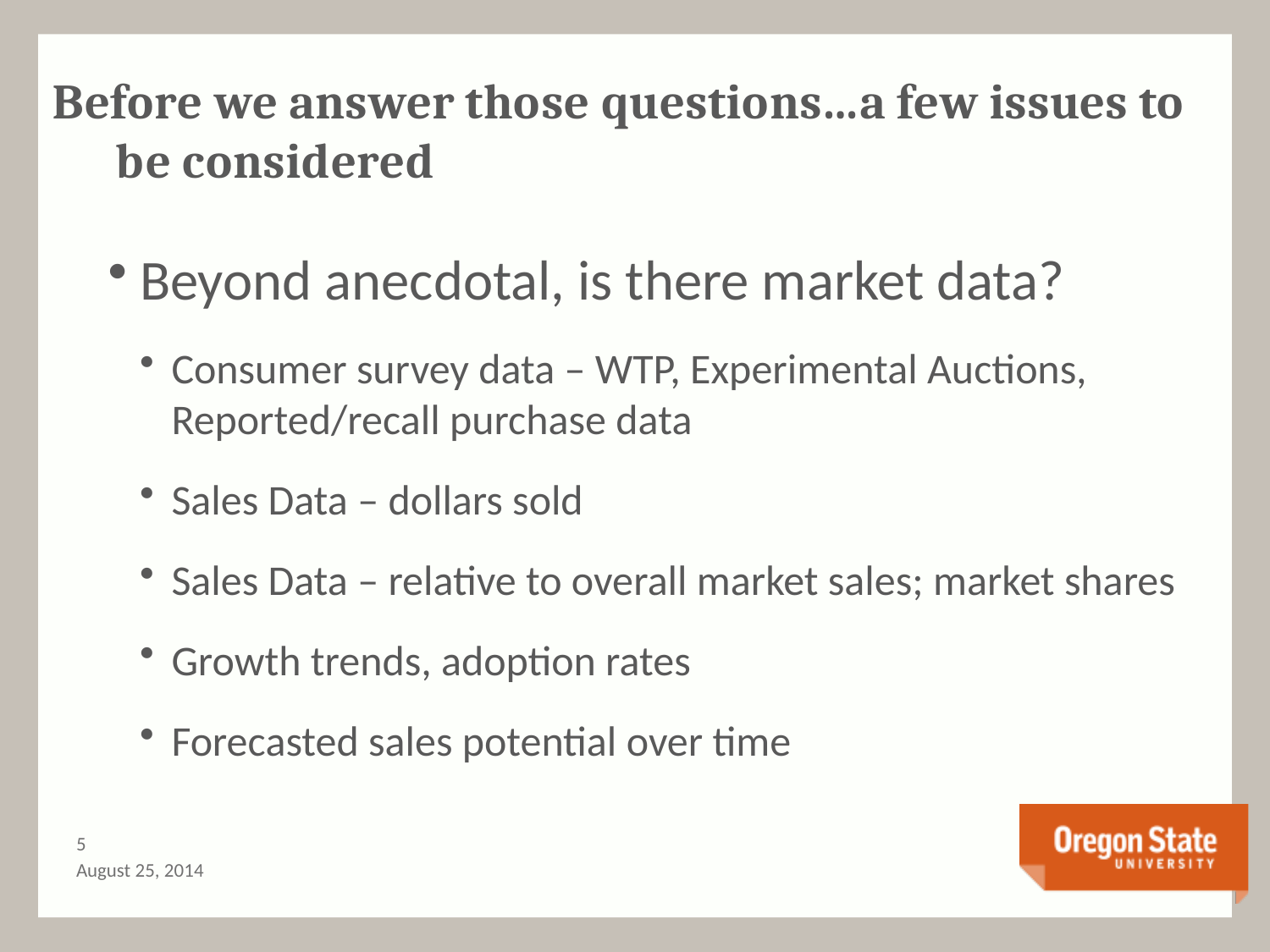

# Before we answer those questions…a few issues to be considered
Beyond anecdotal, is there market data?
Consumer survey data – WTP, Experimental Auctions, Reported/recall purchase data
Sales Data – dollars sold
Sales Data – relative to overall market sales; market shares
Growth trends, adoption rates
Forecasted sales potential over time

5
August 25, 2014